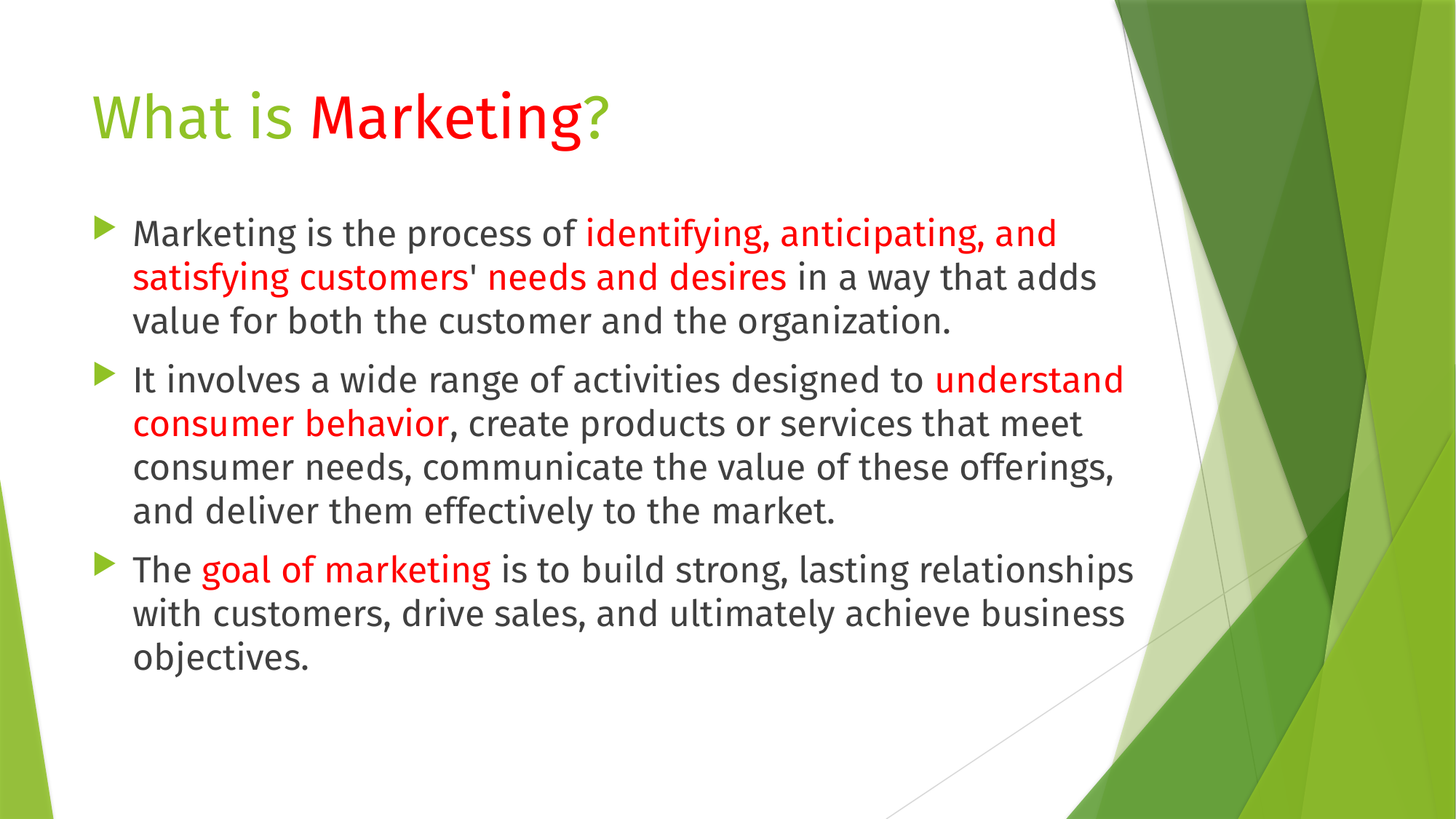

# What is Marketing?
Marketing is the process of identifying, anticipating, and satisfying customers' needs and desires in a way that adds value for both the customer and the organization.
It involves a wide range of activities designed to understand consumer behavior, create products or services that meet consumer needs, communicate the value of these offerings, and deliver them effectively to the market.
The goal of marketing is to build strong, lasting relationships with customers, drive sales, and ultimately achieve business objectives.